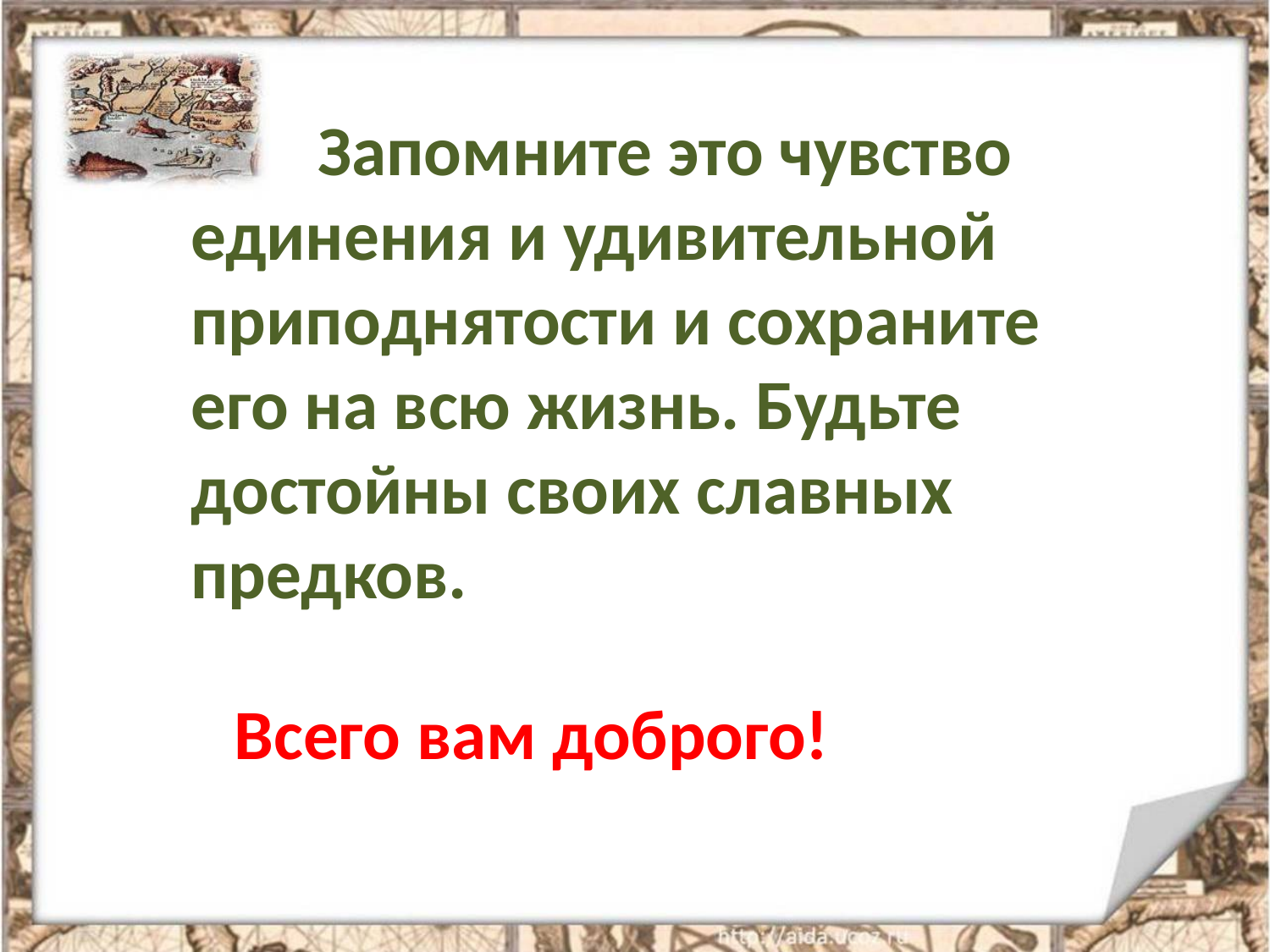

Запомните это чувство единения и удивительной приподнятости и сохраните его на всю жизнь. Будьте достойны своих славных предков.

   Всего вам доброго!